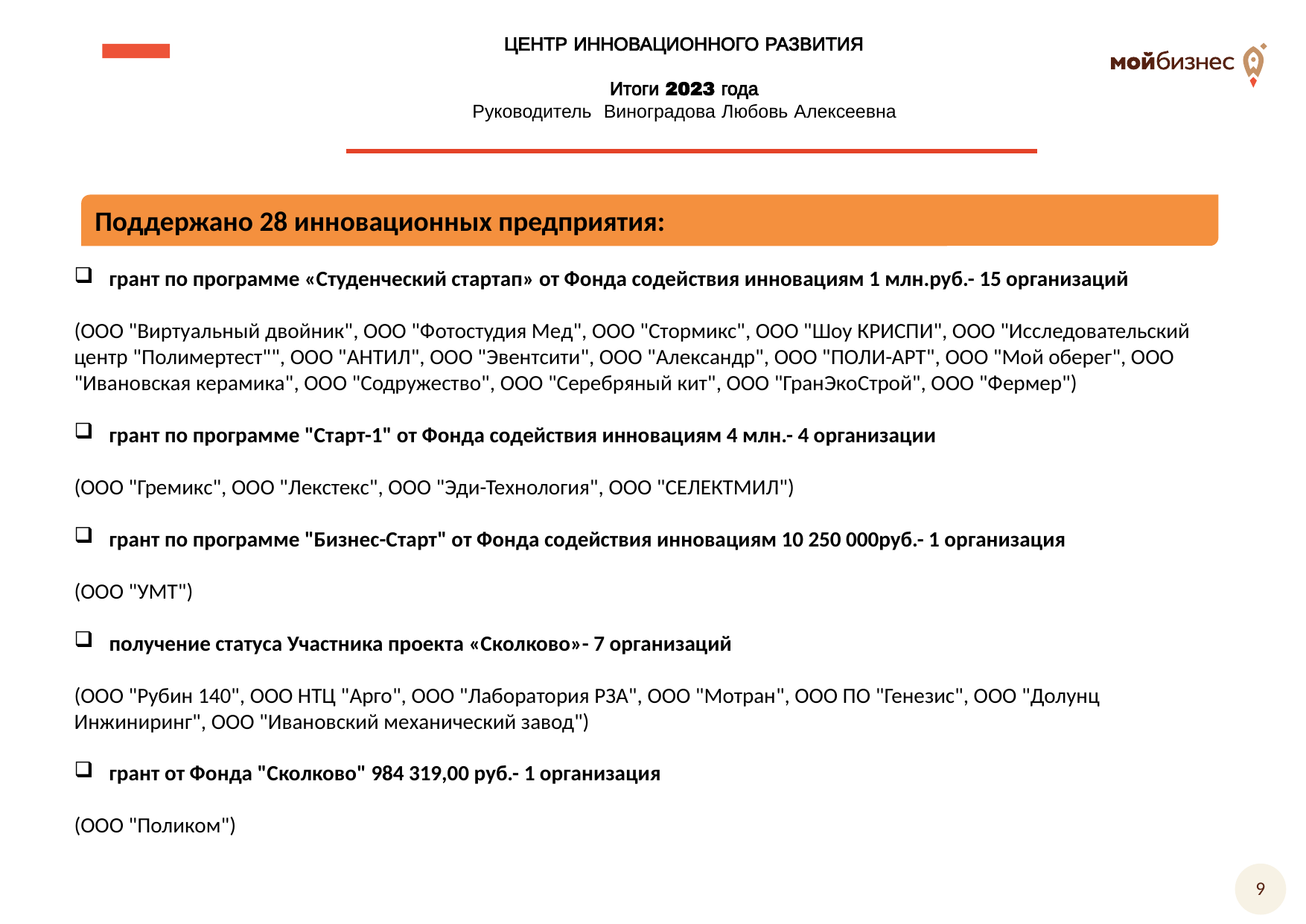

ЦЕНТР ИННОВАЦИОННОГО РАЗВИТИЯ

Итоги 2023 года
Руководитель  Виноградова Любовь Алексеевна

Поддержано 28 инновационных предприятия:

грант по программе «Студенческий стартап» от Фонда содействия инновациям 1 млн.руб.- 15 организаций

(ООО "Виртуальный двойник", ООО "Фотостудия Мед", ООО "Стормикс", ООО "Шоу КРИСПИ", ООО "Исследовательский центр "Полимертест"", ООО "АНТИЛ", ООО "Эвентсити", ООО "Александр", ООО "ПОЛИ-АРТ", ООО "Мой оберег", ООО "Ивановская керамика", ООО "Содружество", ООО "Серебряный кит", ООО "ГранЭкоСтрой", ООО "Фермер")

грант по программе "Старт-1" от Фонда содействия инновациям 4 млн.- 4 организации

(ООО "Гремикс", ООО "Лекстекс", ООО "Эди-Технология", ООО "СЕЛЕКТМИЛ")

грант по программе "Бизнес-Старт" от Фонда содействия инновациям 10 250 000руб.- 1 организация

(ООО "УМТ")

получение статуса Участника проекта «Сколково»- 7 организаций

(ООО "Рубин 140", ООО НТЦ "Арго", ООО "Лаборатория РЗА", ООО "Мотран", ООО ПО "Генезис", ООО "Долунц Инжиниринг", ООО "Ивановский механический завод")

грант от Фонда "Сколково" 984 319,00 руб.- 1 организация

(ООО "Поликом")